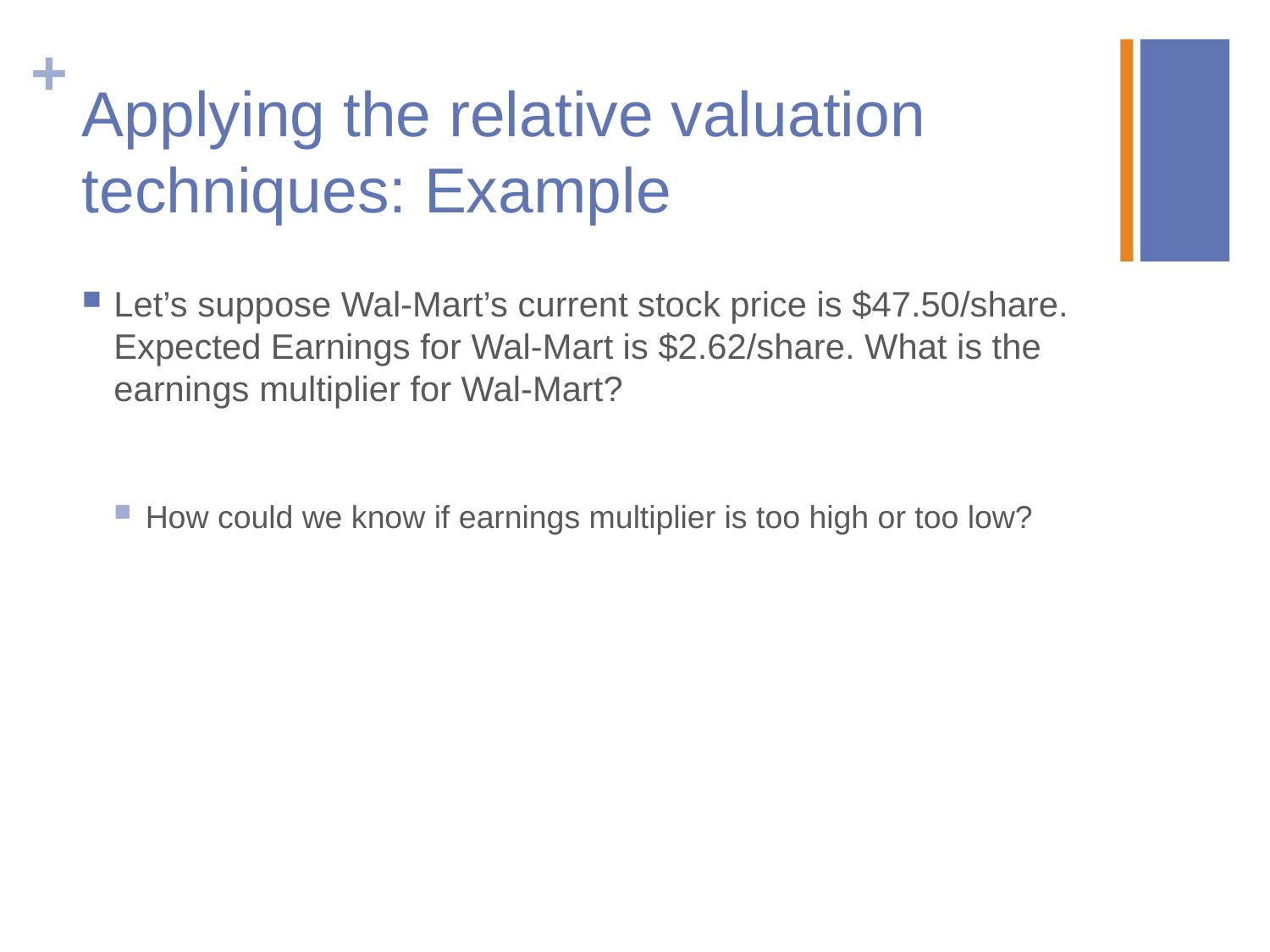

# Applying the relative valuation techniques: Example
Let’s suppose Wal-Mart’s current stock price is $47.50/share. Expected Earnings for Wal-Mart is $2.62/share. What is the earnings multiplier for Wal-Mart?

How could we know if earnings multiplier is too high or too low?